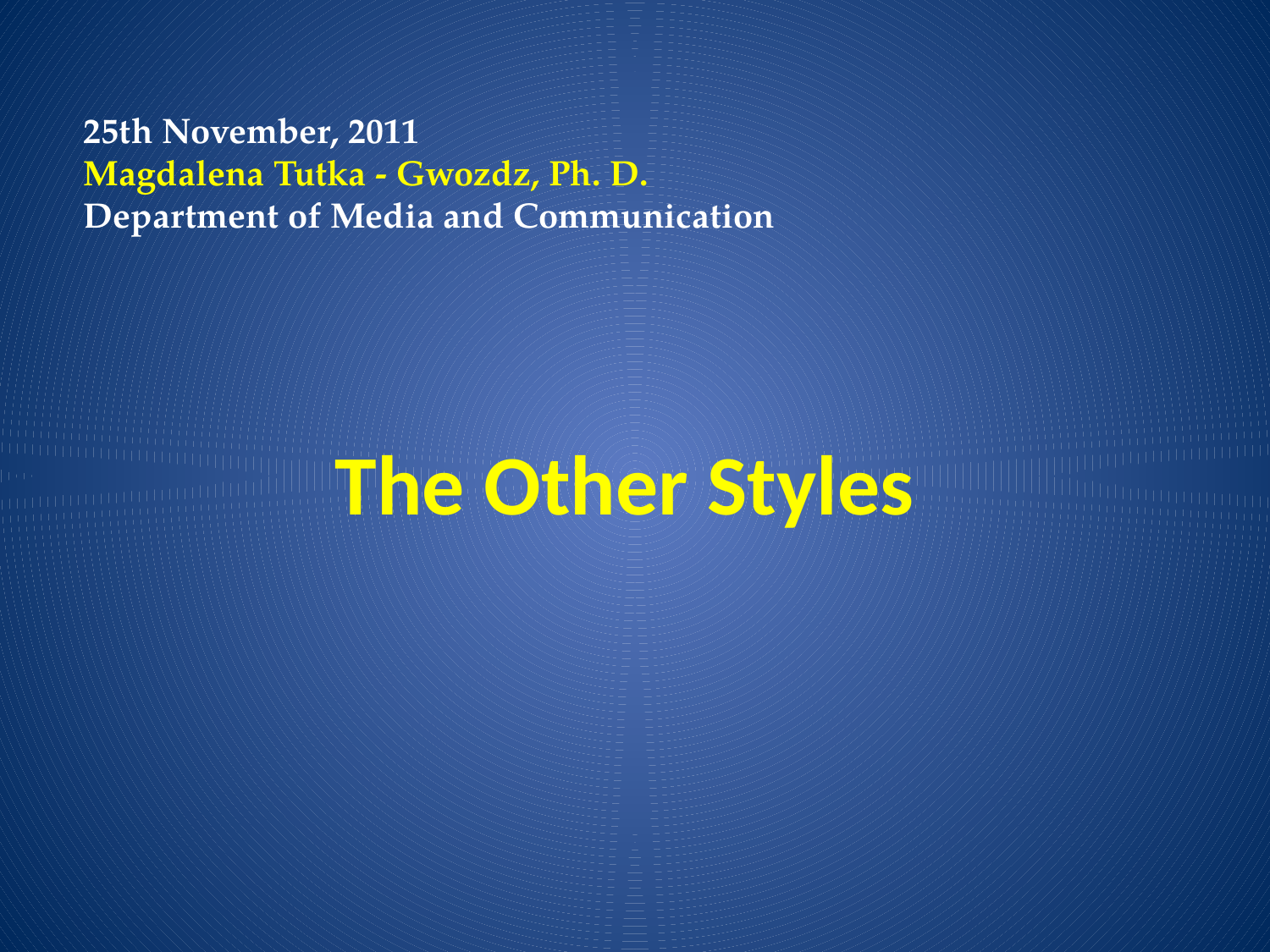

25th November, 2011
        Magdalena Tutka - Gwozdz, Ph. D.
        Department of Media and Communication

# The Other Styles